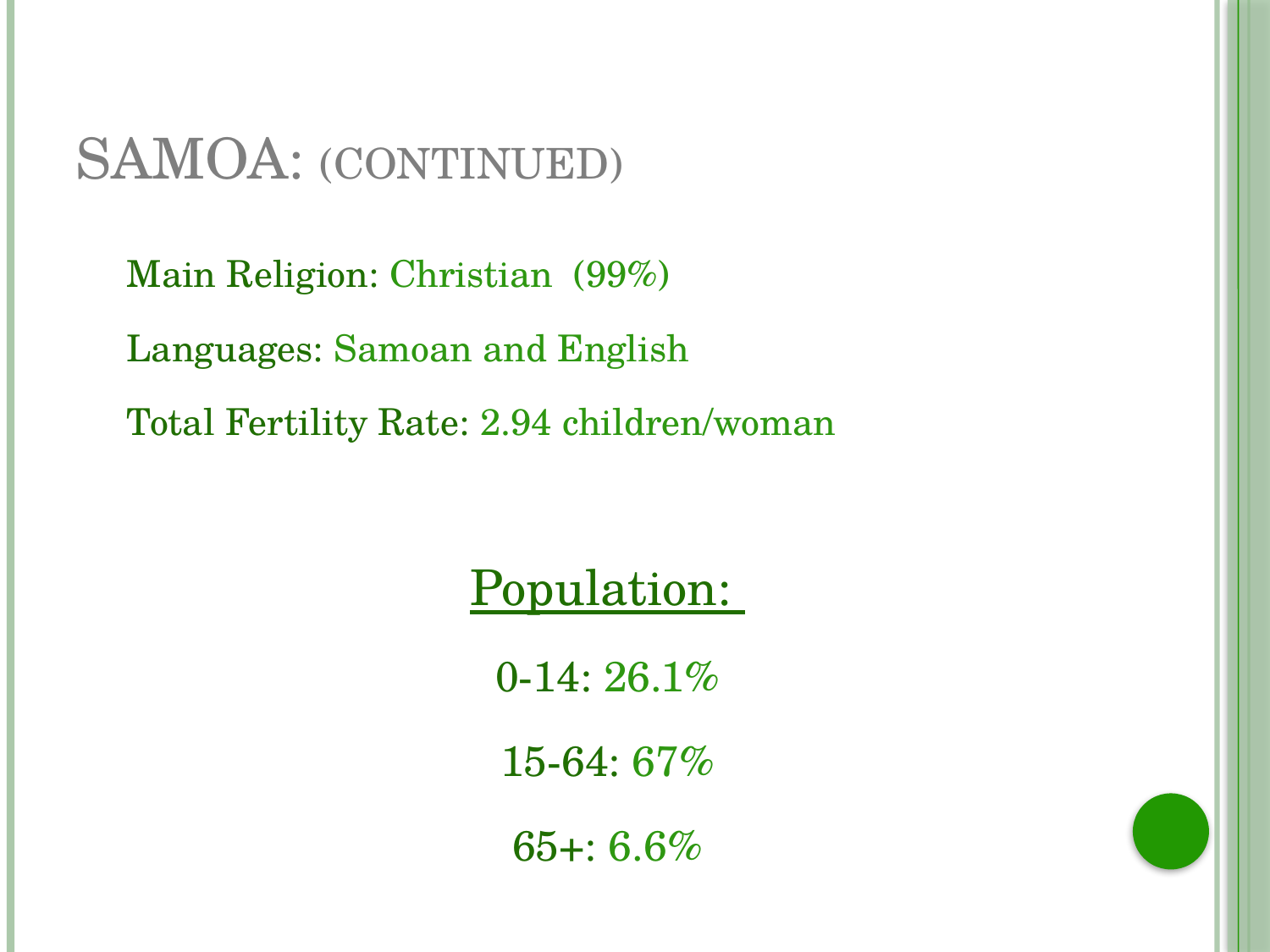

# Samoa: (Continued)
Main Religion: Christian  (99%)
Languages: Samoan and English
Total Fertility Rate: 2.94 children/woman

Population:
0-14: 26.1%
15-64: 67%
65+: 6.6%